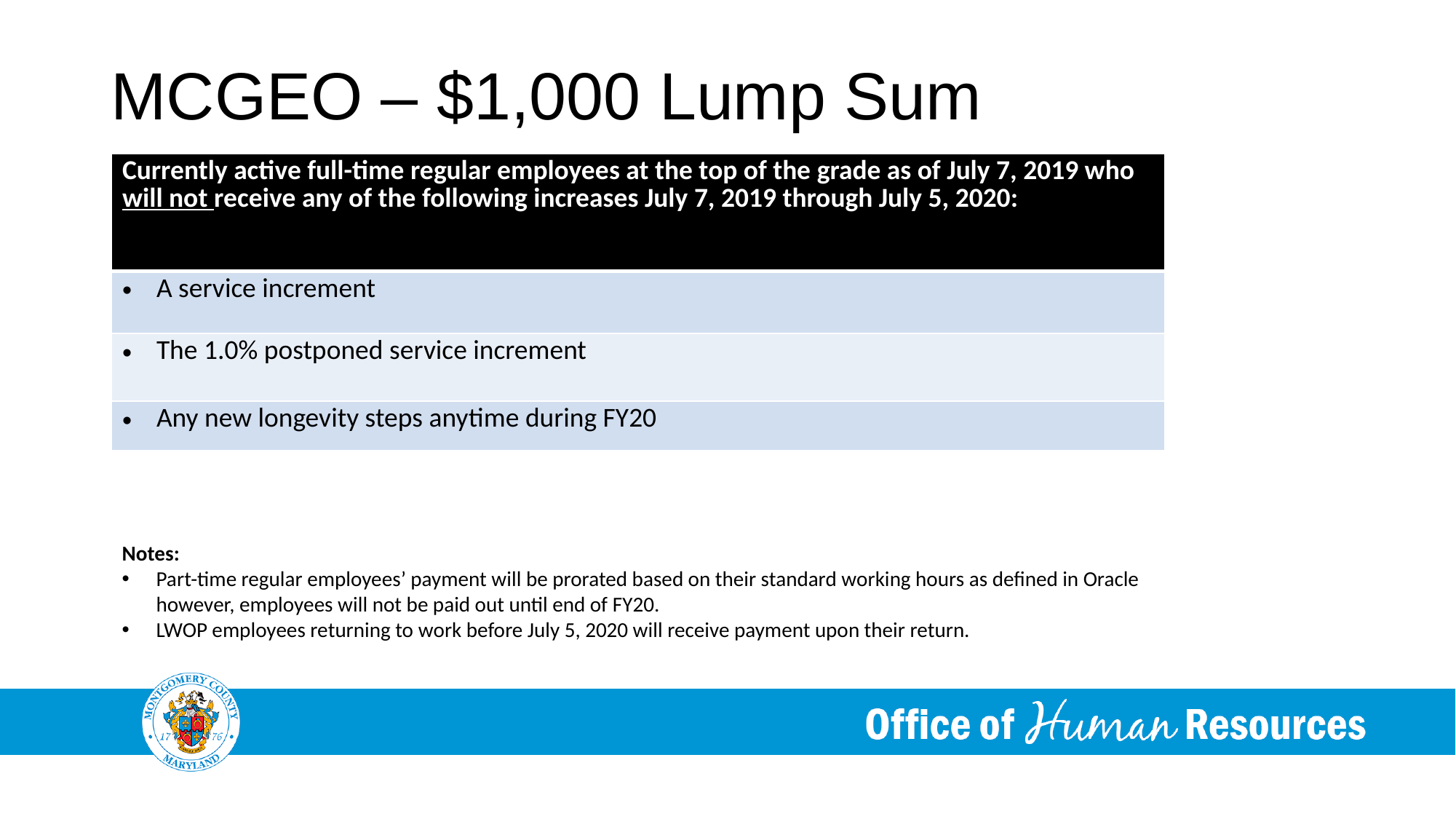

# MCGEO – $1,000 Lump Sum
| Currently active full-time regular employees at the top of the grade as of July 7, 2019 who will not receive any of the following increases July 7, 2019 through July 5, 2020: |
| --- |
| A service increment |
| The 1.0% postponed service increment |
| Any new longevity steps anytime during FY20 |
Notes:
Part-time regular employees’ payment will be prorated based on their standard working hours as defined in Oracle however, employees will not be paid out until end of FY20.
LWOP employees returning to work before July 5, 2020 will receive payment upon their return.